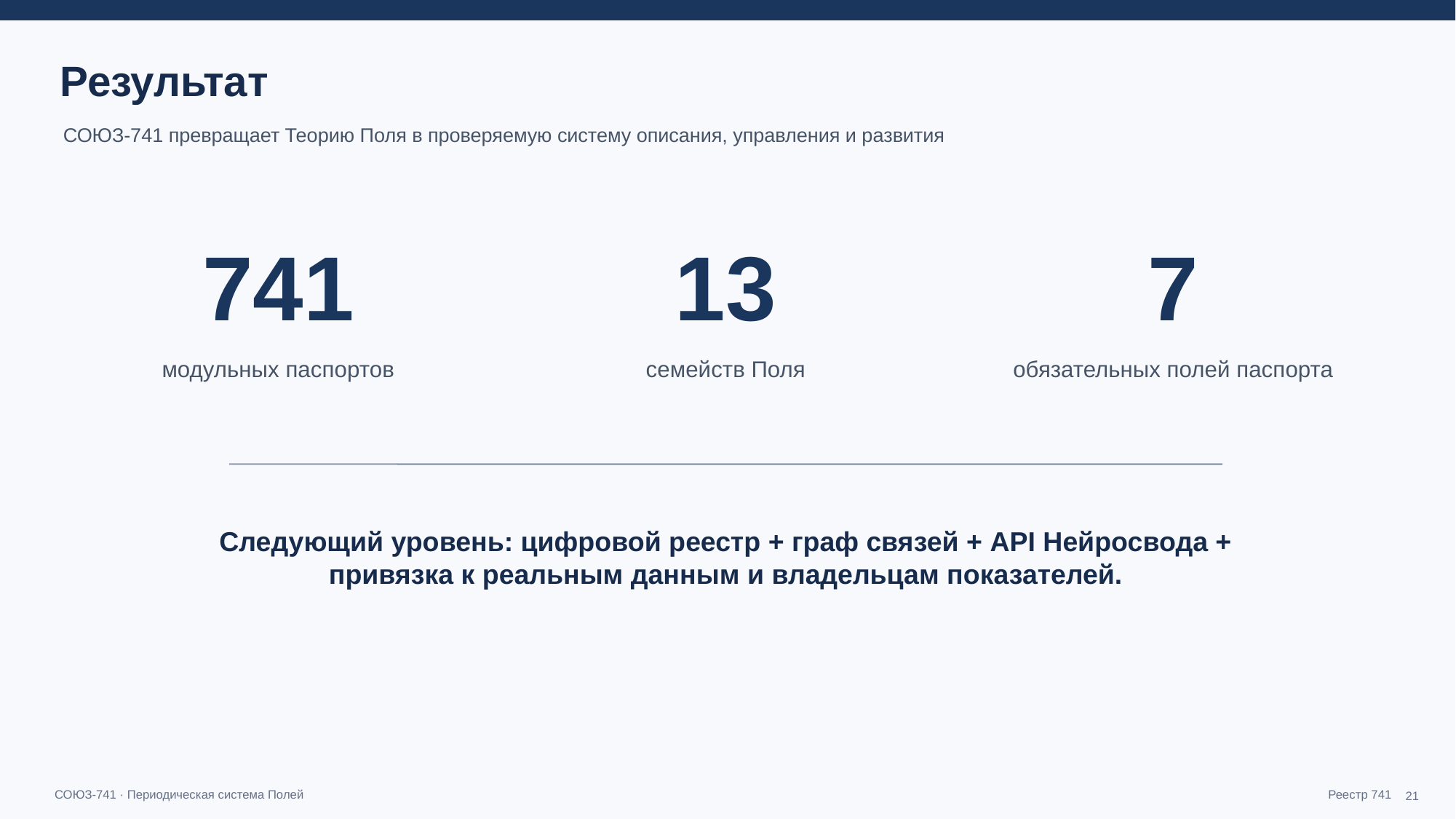

Результат
СОЮЗ-741 превращает Теорию Поля в проверяемую систему описания, управления и развития
741
13
7
модульных паспортов
семейств Поля
обязательных полей паспорта

Следующий уровень: цифровой реестр + граф связей + API Нейросвода + привязка к реальным данным и владельцам показателей.
21